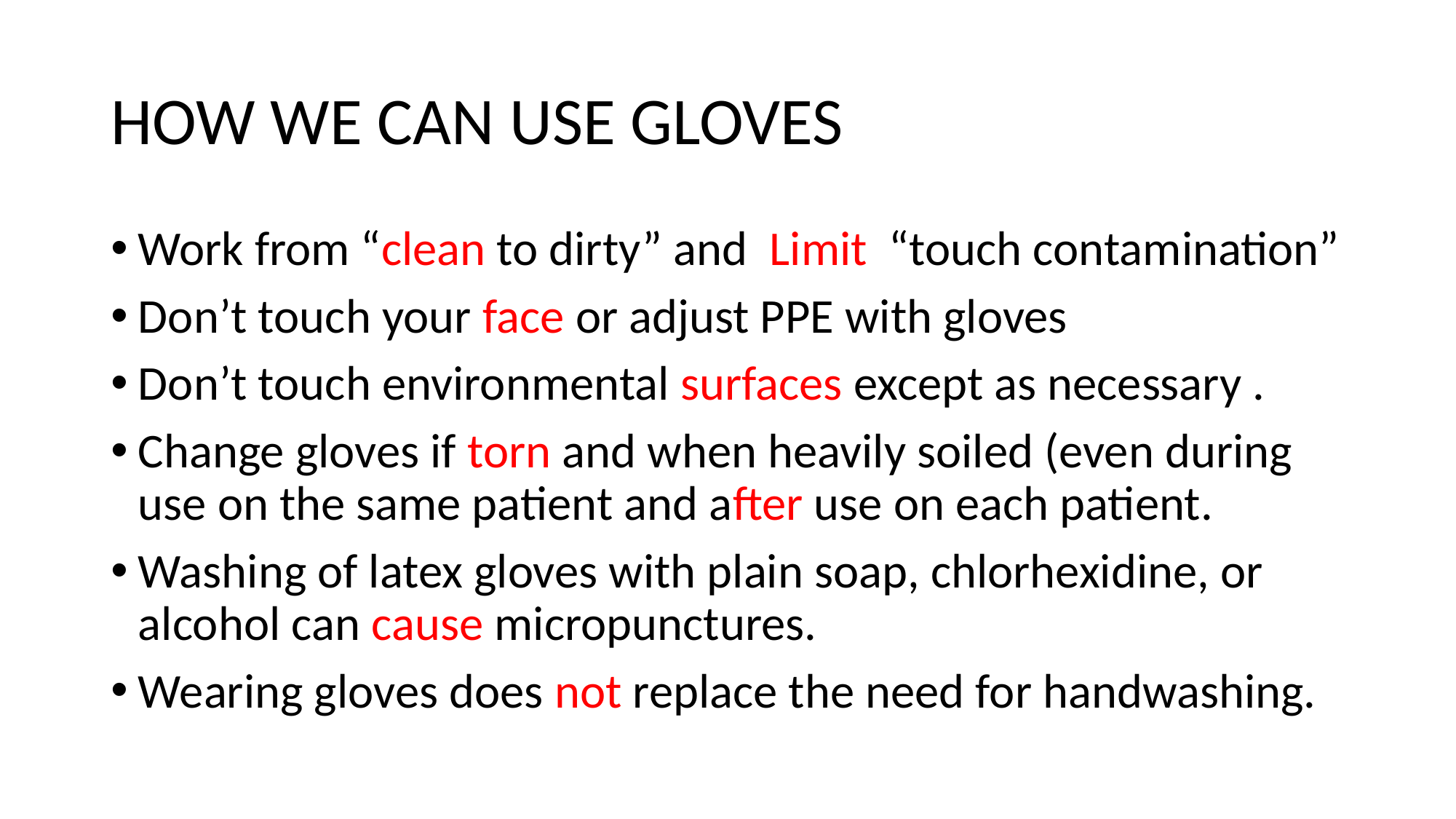

# HOW WE CAN USE GLOVES
Work from “clean to dirty” and  Limit  “touch contamination”
Don’t touch your face or adjust PPE with gloves
Don’t touch environmental surfaces except as necessary .
Change gloves if torn and when heavily soiled (even during use on the same patient and after use on each patient.
Washing of latex gloves with plain soap, chlorhexidine, or alcohol can cause micropunctures.
Wearing gloves does not replace the need for handwashing.